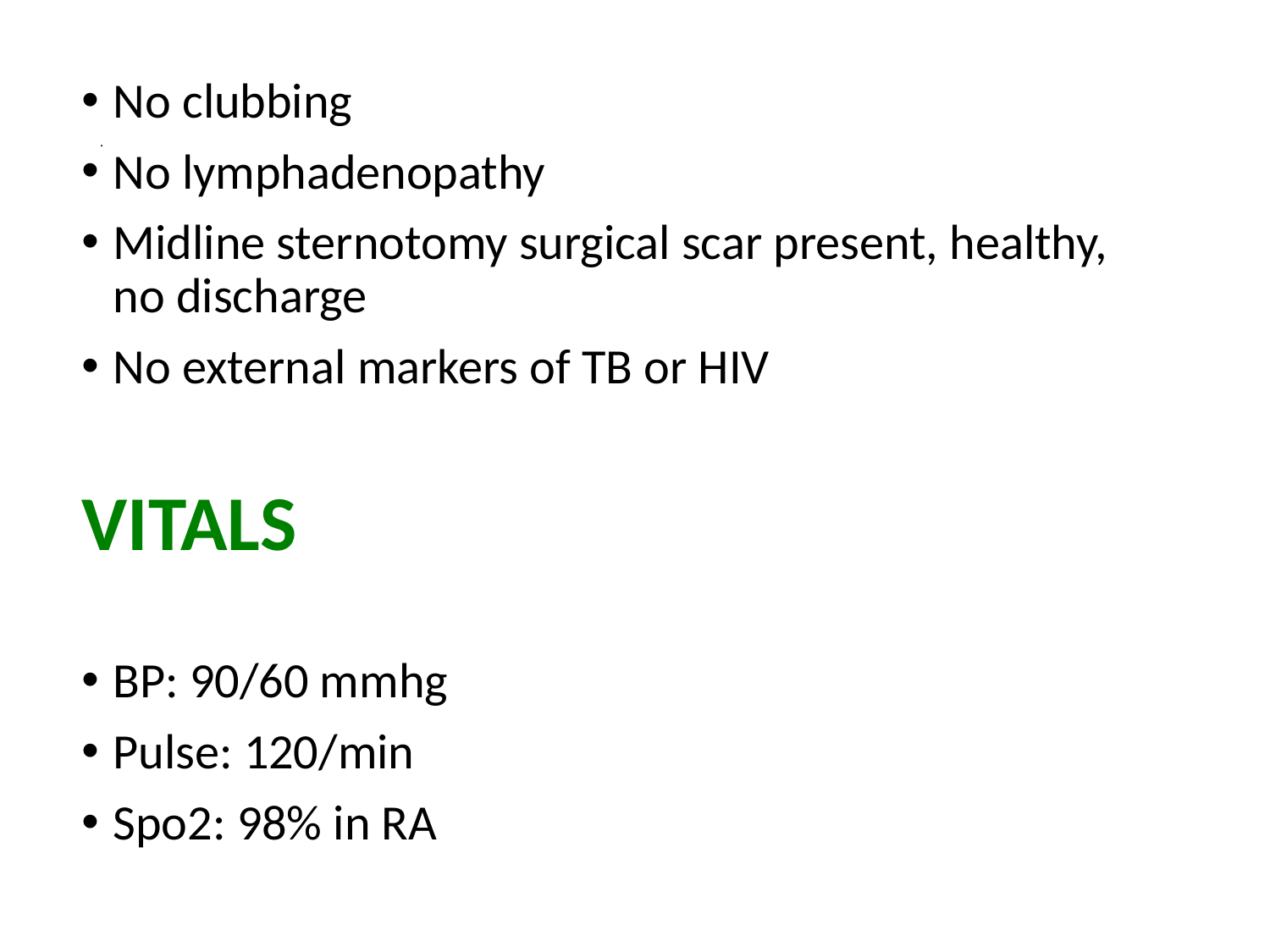

# .
No clubbing
No lymphadenopathy
Midline sternotomy surgical scar present, healthy, no discharge
No external markers of TB or HIV

VITALS

BP: 90/60 mmhg
Pulse: 120/min
Spo2: 98% in RA